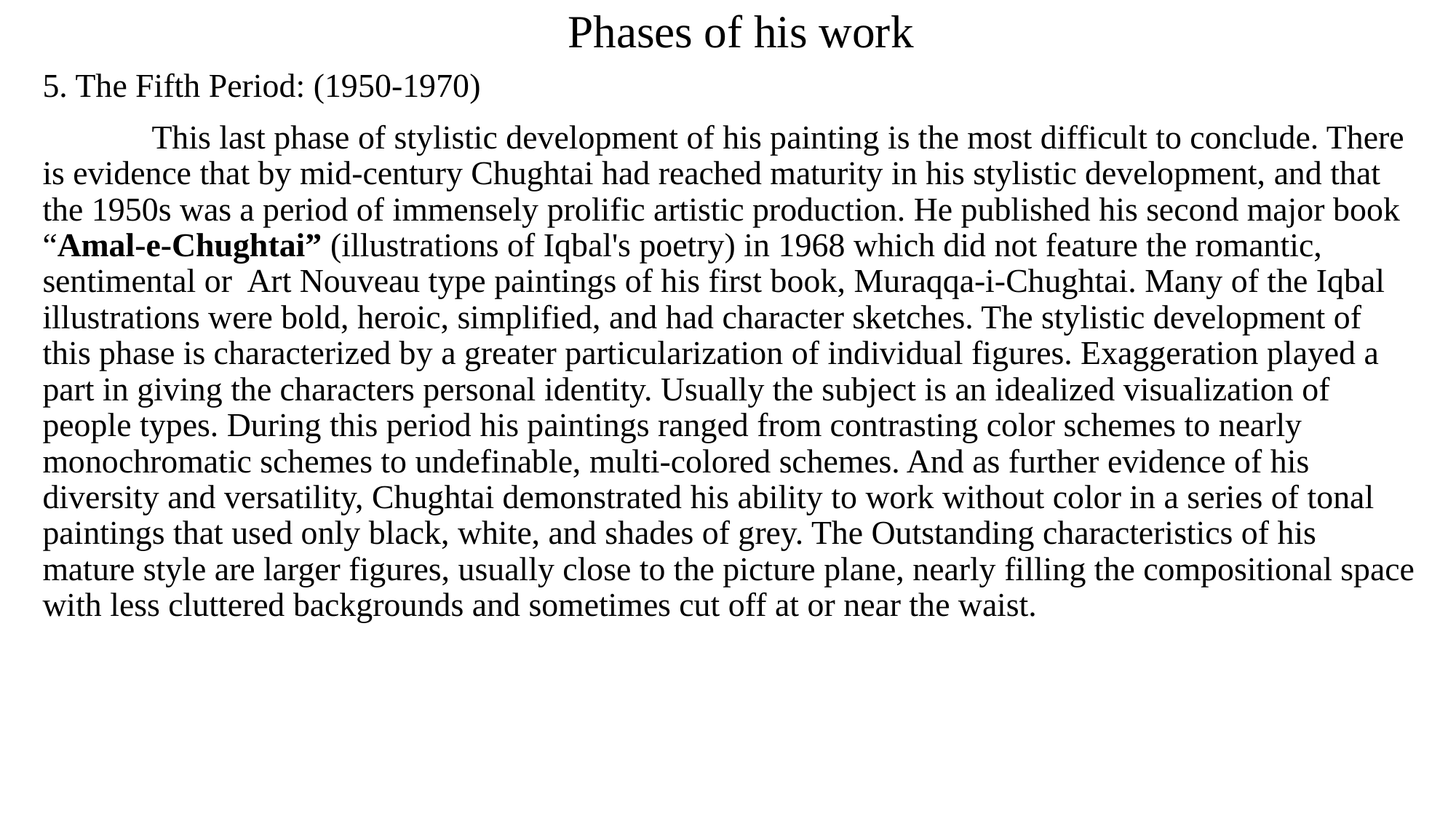

# Phases of his work
5. The Fifth Period: (1950-1970)
	This last phase of stylistic development of his painting is the most difficult to conclude. There is evidence that by mid-century Chughtai had reached maturity in his stylistic development, and that the 1950s was a period of immensely prolific artistic production. He published his second major book “Amal-e-Chughtai” (illustrations of Iqbal's poetry) in 1968 which did not feature the romantic, sentimental or  Art Nouveau type paintings of his first book, Muraqqa-i-Chughtai. Many of the Iqbal illustrations were bold, heroic, simplified, and had character sketches. The stylistic development of this phase is characterized by a greater particularization of individual figures. Exaggeration played a part in giving the characters personal identity. Usually the subject is an idealized visualization of people types. During this period his paintings ranged from contrasting color schemes to nearly monochromatic schemes to undefinable, multi-colored schemes. And as further evidence of his diversity and versatility, Chughtai demonstrated his ability to work without color in a series of tonal paintings that used only black, white, and shades of grey. The Outstanding characteristics of his mature style are larger figures, usually close to the picture plane, nearly filling the compositional space with less cluttered backgrounds and sometimes cut off at or near the waist.